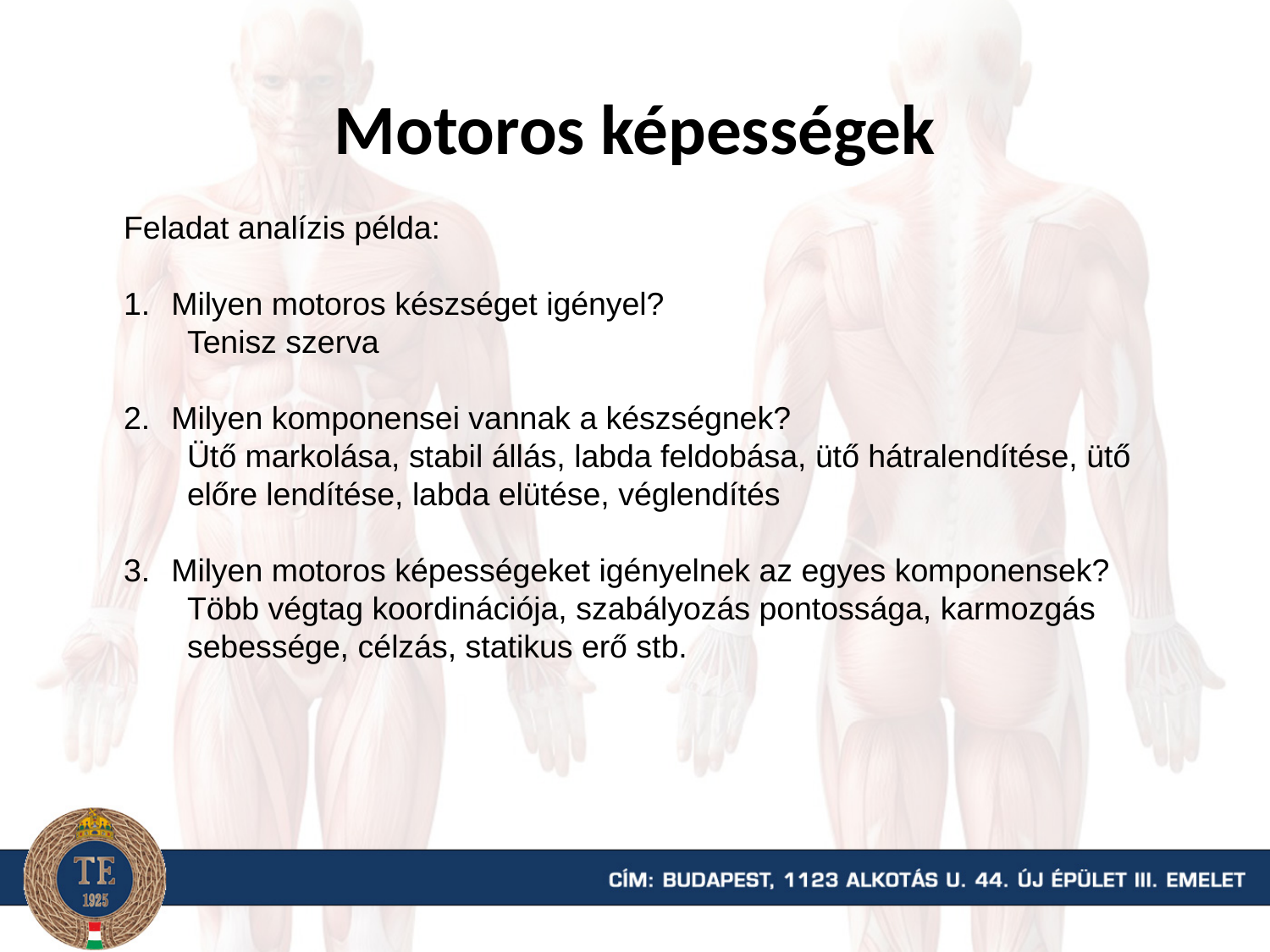

# Motoros képességek
Feladat analízis példa:
Milyen motoros készséget igényel?
Tenisz szerva
Milyen komponensei vannak a készségnek?
Ütő markolása, stabil állás, labda feldobása, ütő hátralendítése, ütő előre lendítése, labda elütése, véglendítés
Milyen motoros képességeket igényelnek az egyes komponensek?
Több végtag koordinációja, szabályozás pontossága, karmozgás sebessége, célzás, statikus erő stb.